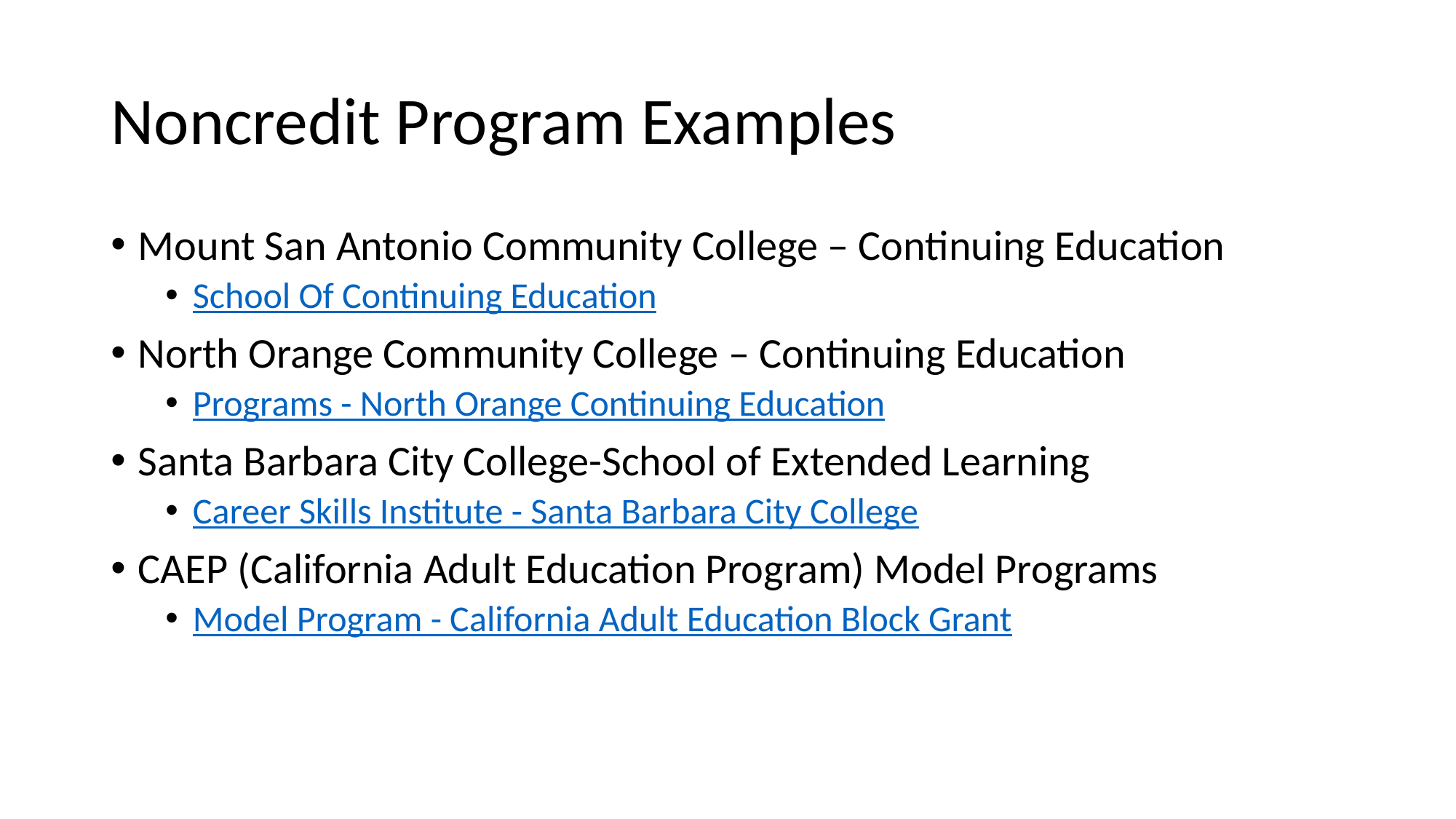

# Noncredit Program Examples
Mount San Antonio Community College – Continuing Education
School Of Continuing Education
North Orange Community College – Continuing Education
Programs - North Orange Continuing Education
Santa Barbara City College-School of Extended Learning
Career Skills Institute - Santa Barbara City College
CAEP (California Adult Education Program) Model Programs
Model Program - California Adult Education Block Grant